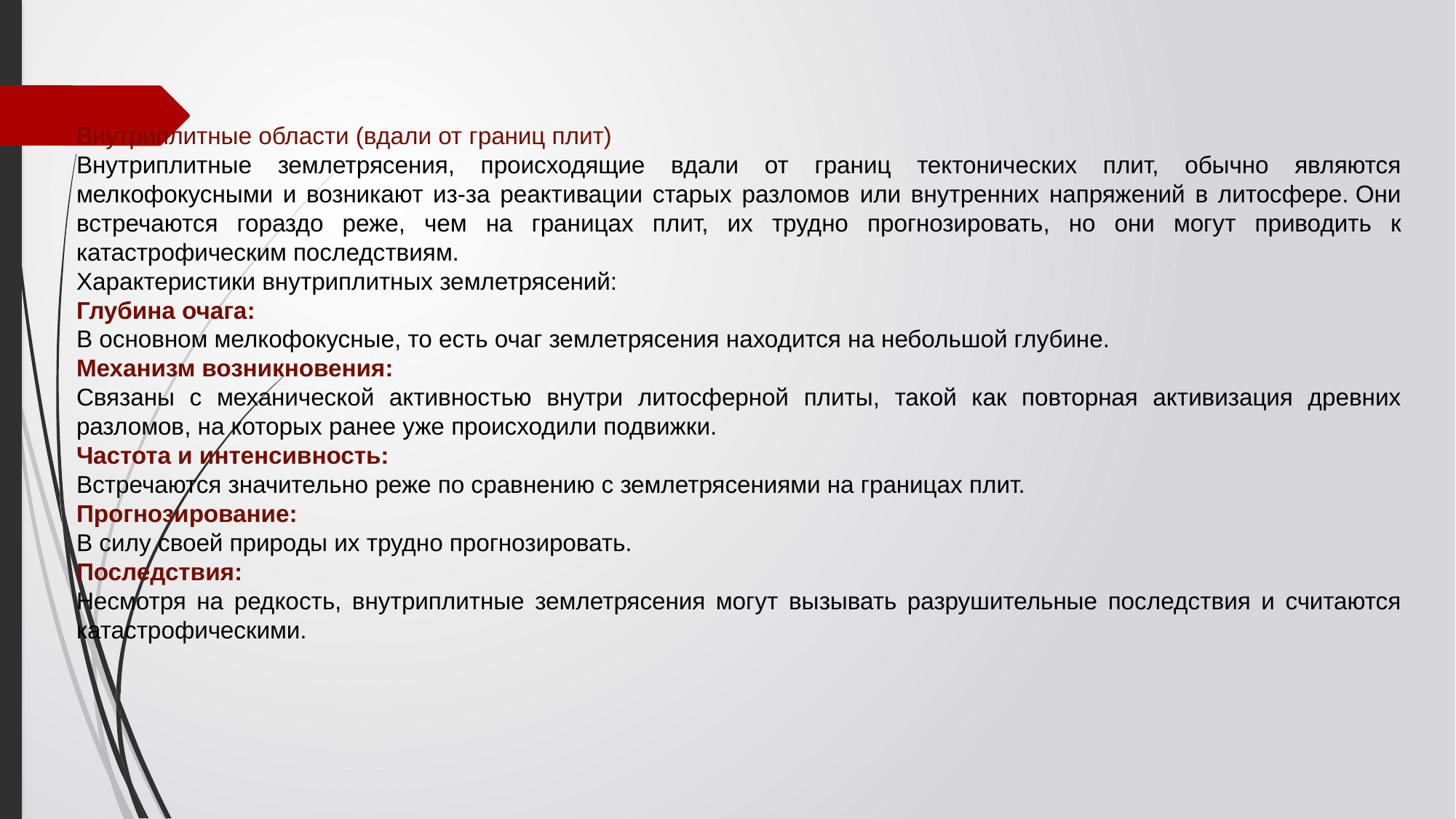

Внутриплитные области (вдали от границ плит)
Внутриплитные землетрясения, происходящие вдали от границ тектонических плит, обычно являются мелкофокусными и возникают из-за реактивации старых разломов или внутренних напряжений в литосфере. Они встречаются гораздо реже, чем на границах плит, их трудно прогнозировать, но они могут приводить к катастрофическим последствиям.
Характеристики внутриплитных землетрясений:
Глубина очага:
В основном мелкофокусные, то есть очаг землетрясения находится на небольшой глубине.
Механизм возникновения:
Связаны с механической активностью внутри литосферной плиты, такой как повторная активизация древних разломов, на которых ранее уже происходили подвижки.
Частота и интенсивность:
Встречаются значительно реже по сравнению с землетрясениями на границах плит.
Прогнозирование:
В силу своей природы их трудно прогнозировать.
Последствия:
Несмотря на редкость, внутриплитные землетрясения могут вызывать разрушительные последствия и считаются катастрофическими.